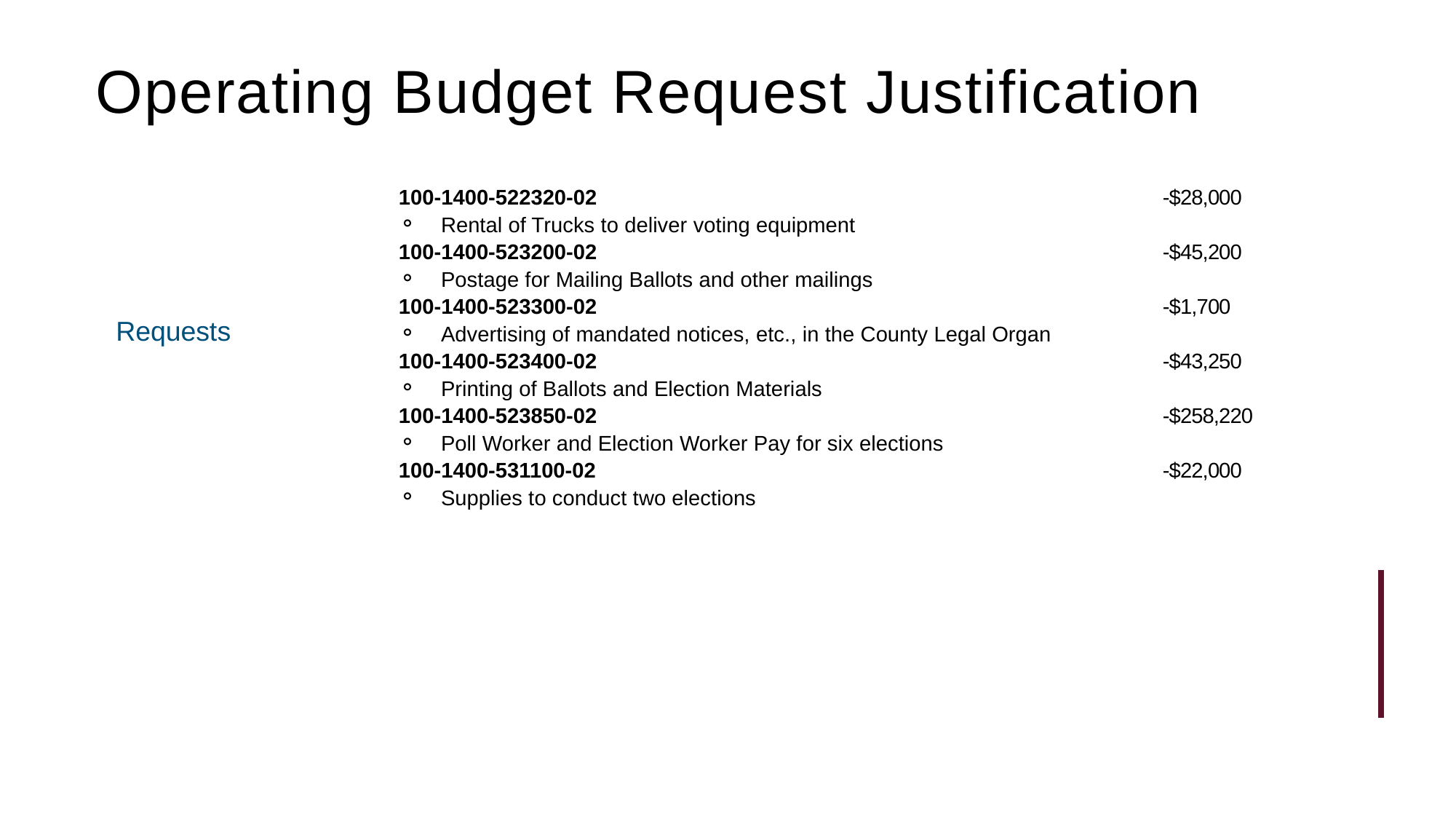

Operating Budget Request Justification

100-1400-522320-02						-$28,000
Rental of Trucks to deliver voting equipment
100-1400-523200-02						-$45,200
Postage for Mailing Ballots and other mailings
100-1400-523300-02						-$1,700
Advertising of mandated notices, etc., in the County Legal Organ
100-1400-523400-02						-$43,250
Printing of Ballots and Election Materials
100-1400-523850-02						-$258,220
Poll Worker and Election Worker Pay for six elections
100-1400-531100-02						-$22,000
Supplies to conduct two elections

Requests